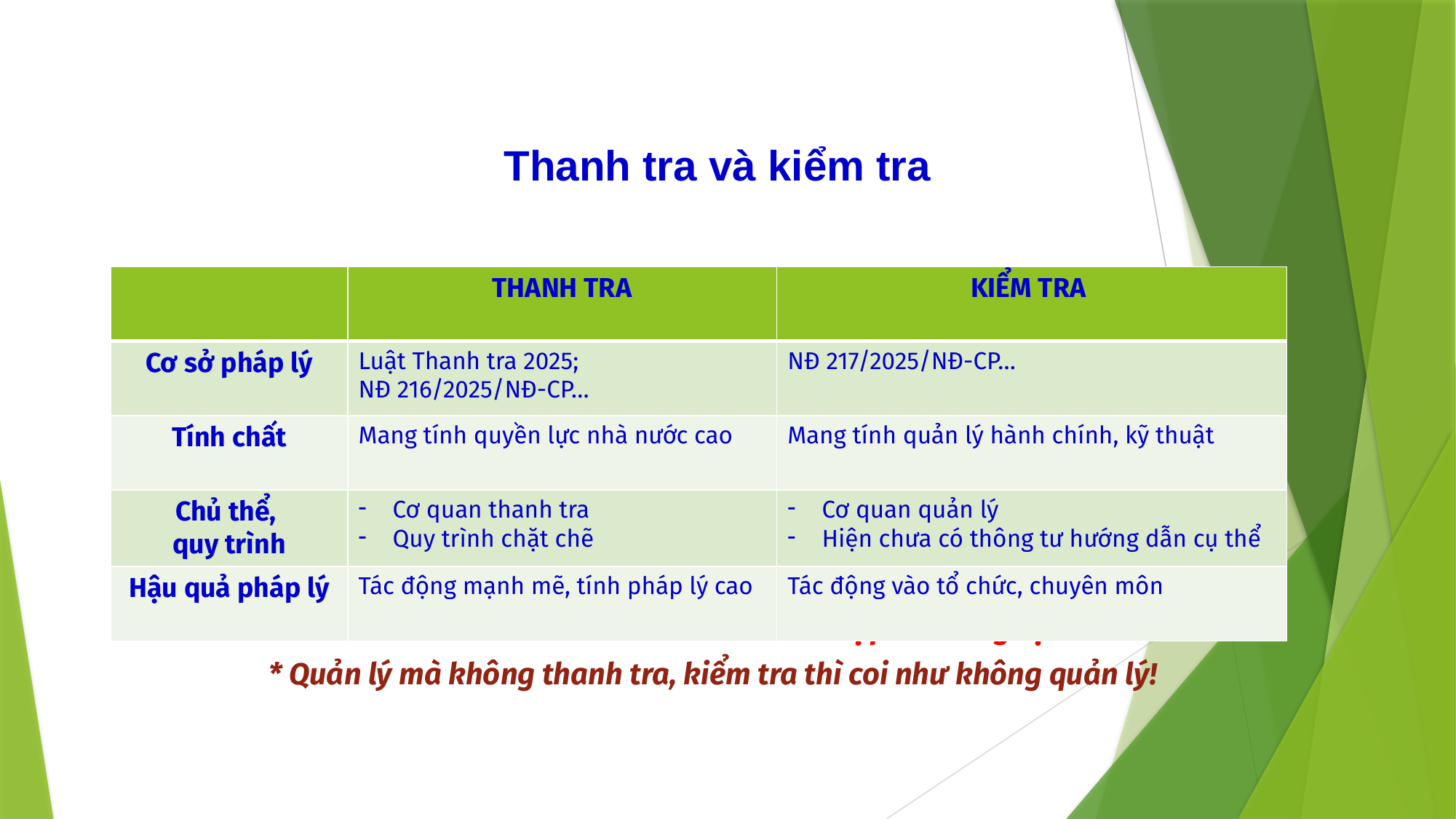

# Thanh tra và kiểm tra

                                                                                          * Cần kết hợp hai công cụ
                           * Quản lý mà không thanh tra, kiểm tra thì coi như không quản lý!

|  | THANH TRA | KIỂM TRA |
| --- | --- | --- |
| Cơ sở pháp lý | Luật Thanh tra 2025; NĐ 216/2025/NĐ-CP… | NĐ 217/2025/NĐ-CP… |
| Tính chất | Mang tính quyền lực nhà nước cao | Mang tính quản lý hành chính, kỹ thuật |
| Chủ thể, quy trình | Cơ quan thanh tra Quy trình chặt chẽ | Cơ quan quản lý Hiện chưa có thông tư hướng dẫn cụ thể |
| Hậu quả pháp lý | Tác động mạnh mẽ, tính pháp lý cao | Tác động vào tổ chức, chuyên môn |